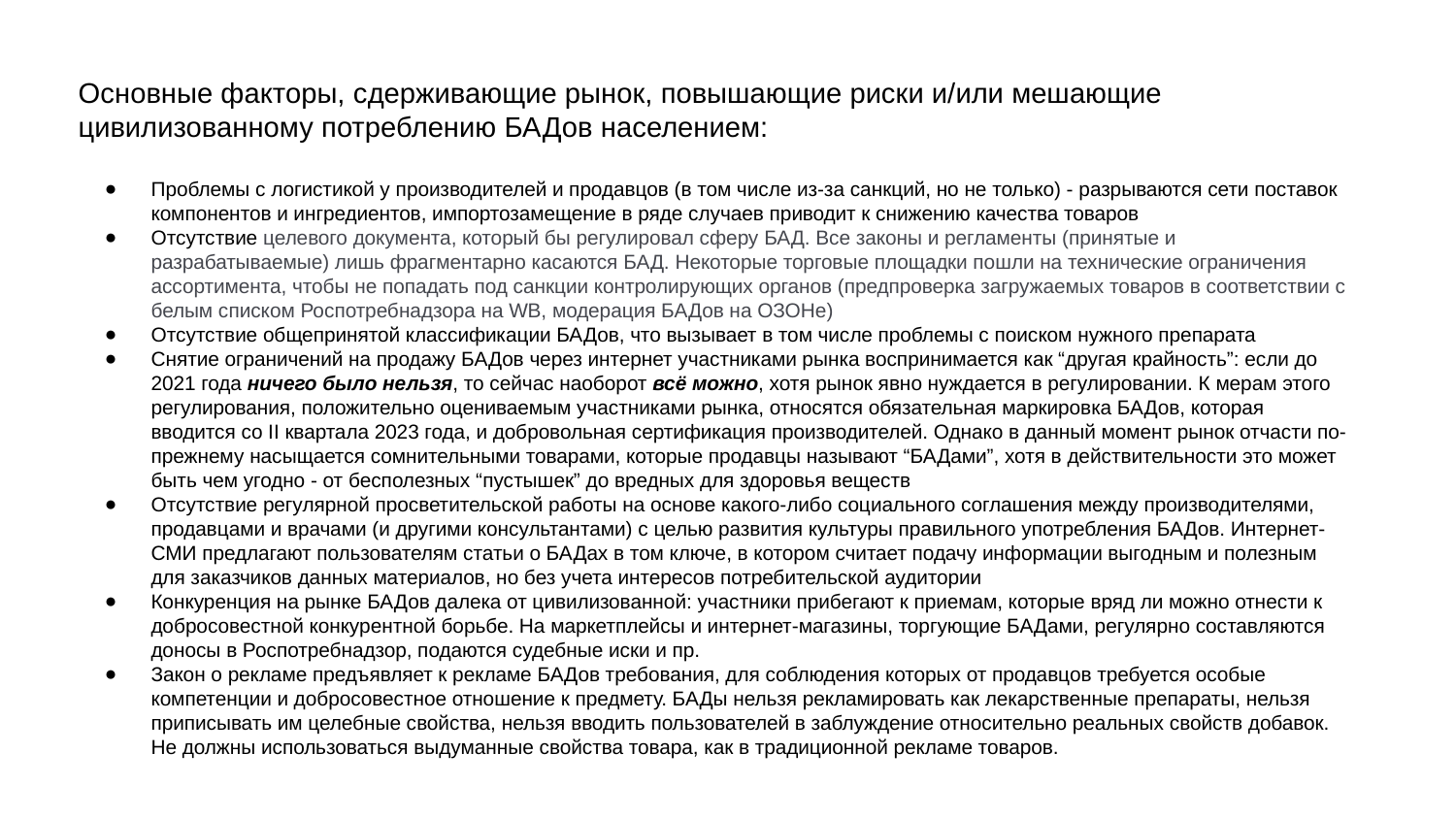

Основные факторы, сдерживающие рынок, повышающие риски и/или мешающие цивилизованному потреблению БАДов населением:

Проблемы с логистикой у производителей и продавцов (в том числе из-за санкций, но не только) - разрываются сети поставок компонентов и ингредиентов, импортозамещение в ряде случаев приводит к снижению качества товаров
Отсутствие целевого документа, который бы регулировал сферу БАД. Все законы и регламенты (принятые и разрабатываемые) лишь фрагментарно касаются БАД. Некоторые торговые площадки пошли на технические ограничения ассортимента, чтобы не попадать под санкции контролирующих органов (предпроверка загружаемых товаров в соответствии с белым списком Роспотребнадзора на WB, модерация БАДов на ОЗОНе)
Отсутствие общепринятой классификации БАДов, что вызывает в том числе проблемы с поиском нужного препарата
Снятие ограничений на продажу БАДов через интернет участниками рынка воспринимается как “другая крайность”: если до 2021 года ничего было нельзя, то сейчас наоборот всё можно, хотя рынок явно нуждается в регулировании. К мерам этого регулирования, положительно оцениваемым участниками рынка, относятся обязательная маркировка БАДов, которая вводится со II квартала 2023 года, и добровольная сертификация производителей. Однако в данный момент рынок отчасти по-прежнему насыщается сомнительными товарами, которые продавцы называют “БАДами”, хотя в действительности это может быть чем угодно - от бесполезных “пустышек” до вредных для здоровья веществ
Отсутствие регулярной просветительской работы на основе какого-либо социального соглашения между производителями, продавцами и врачами (и другими консультантами) с целью развития культуры правильного употребления БАДов. Интернет-СМИ предлагают пользователям статьи о БАДах в том ключе, в котором считает подачу информации выгодным и полезным для заказчиков данных материалов, но без учета интересов потребительской аудитории
Конкуренция на рынке БАДов далека от цивилизованной: участники прибегают к приемам, которые вряд ли можно отнести к добросовестной конкурентной борьбе. На маркетплейсы и интернет-магазины, торгующие БАДами, регулярно составляются доносы в Роспотребнадзор, подаются судебные иски и пр.
Закон о рекламе предъявляет к рекламе БАДов требования, для соблюдения которых от продавцов требуется особые компетенции и добросовестное отношение к предмету. БАДы нельзя рекламировать как лекарственные препараты, нельзя приписывать им целебные свойства, нельзя вводить пользователей в заблуждение относительно реальных свойств добавок. Не должны использоваться выдуманные свойства товара, как в традиционной рекламе товаров.